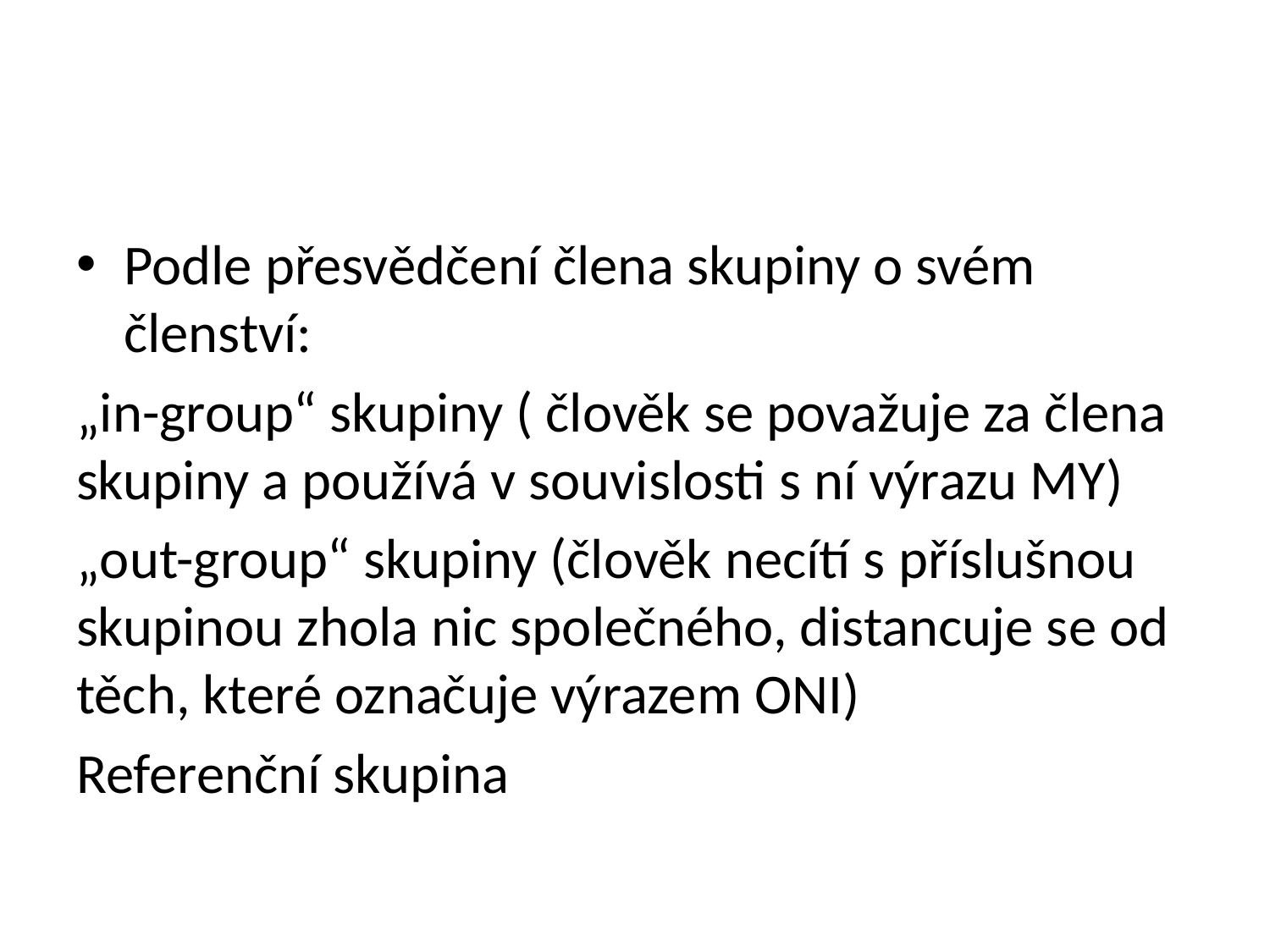

#
Podle přesvědčení člena skupiny o svém členství:
„in-group“ skupiny ( člověk se považuje za člena skupiny a používá v souvislosti s ní výrazu MY)
„out-group“ skupiny (člověk necítí s příslušnou skupinou zhola nic společného, distancuje se od těch, které označuje výrazem ONI)
Referenční skupina